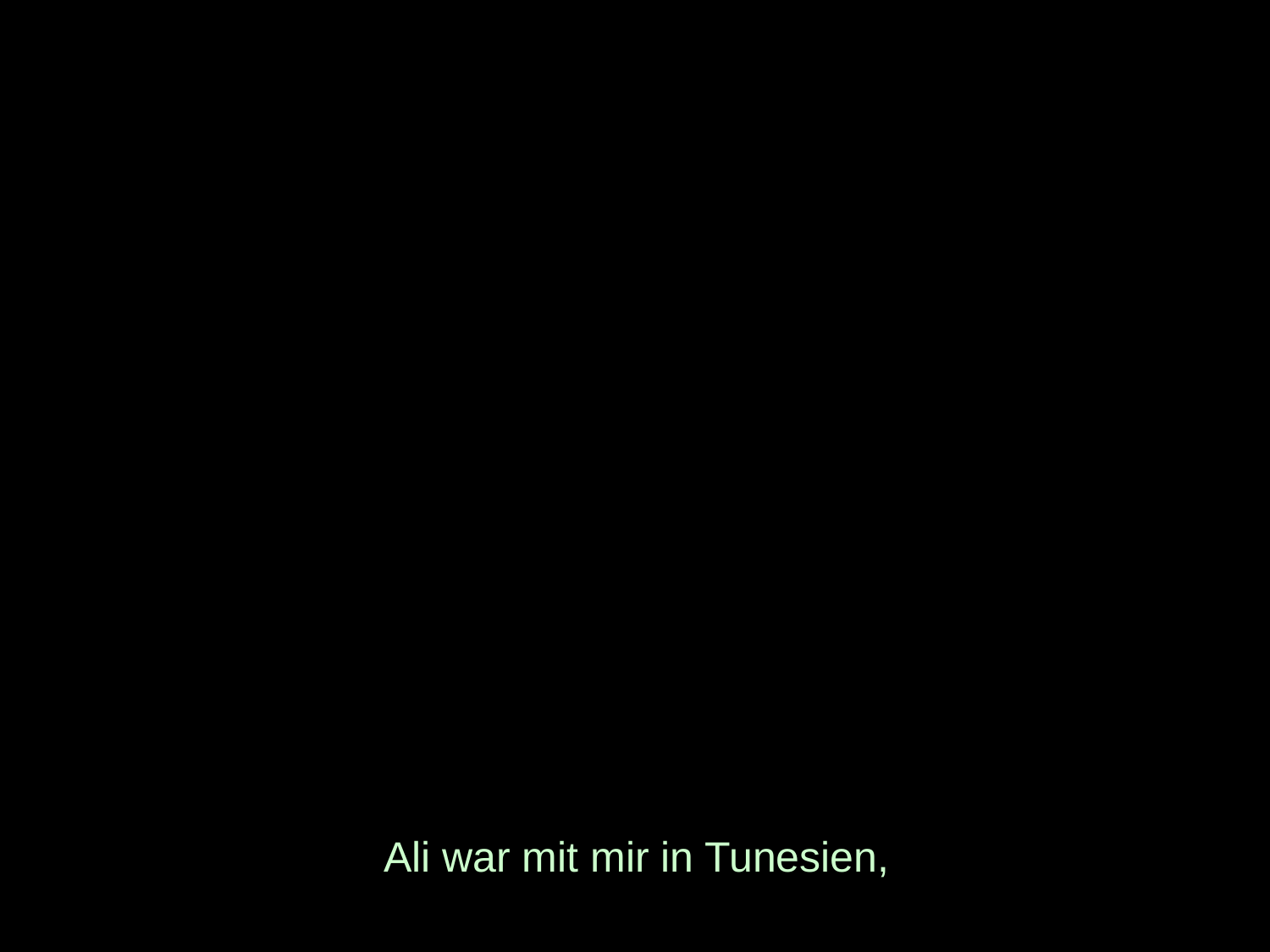

# Ali war mit mir in Tunesien,